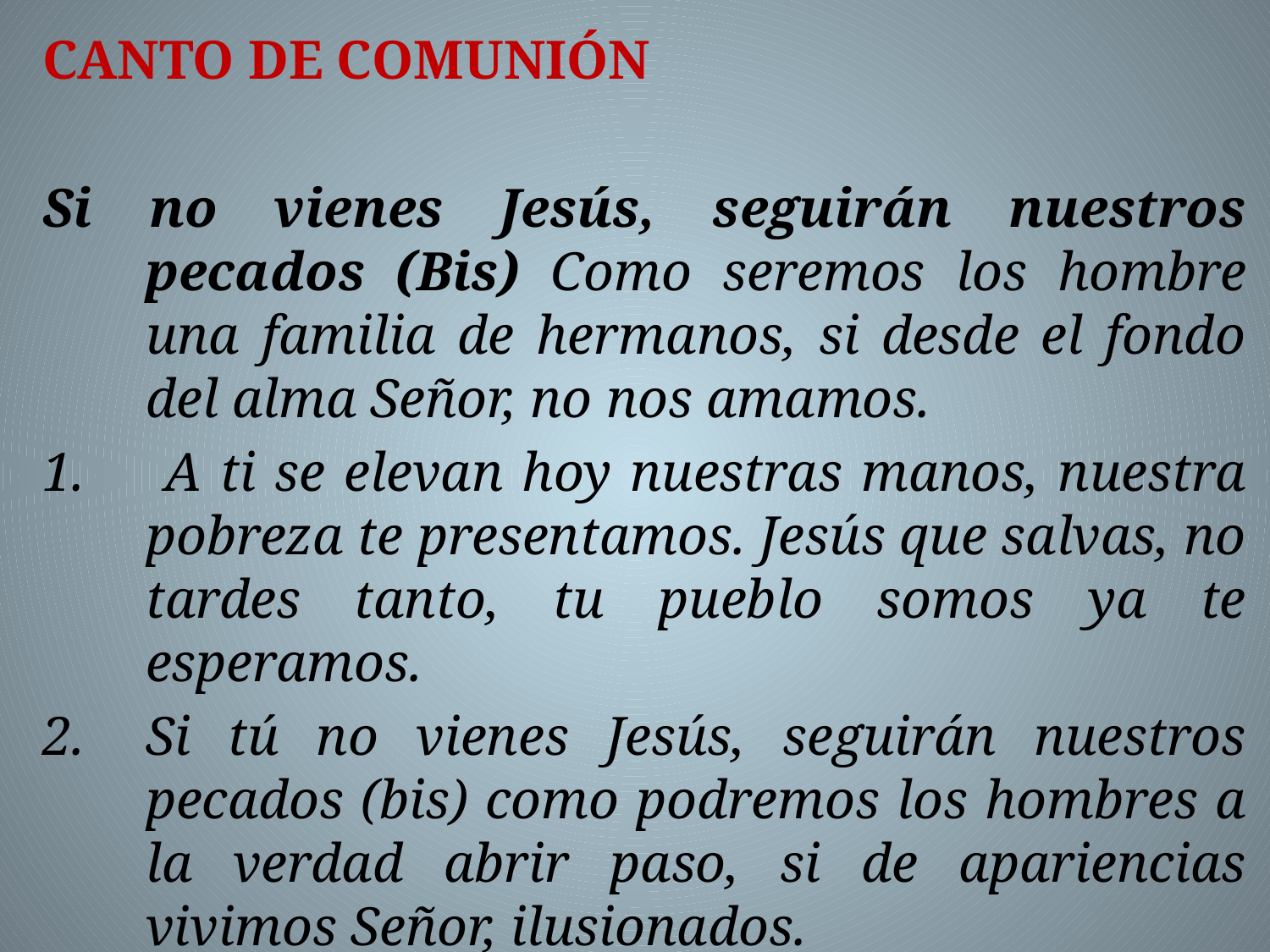

CANTO DE COMUNIÓN

Si no vienes Jesús, seguirán nuestros pecados (Bis) Como seremos los hombre una familia de hermanos, si desde el fondo del alma Señor, no nos amamos.
 A ti se elevan hoy nuestras manos, nuestra pobreza te presentamos. Jesús que salvas, no tardes tanto, tu pueblo somos ya te esperamos.
Si tú no vienes Jesús, seguirán nuestros pecados (bis) como podremos los hombres a la verdad abrir paso, si de apariencias vivimos Señor, ilusionados.